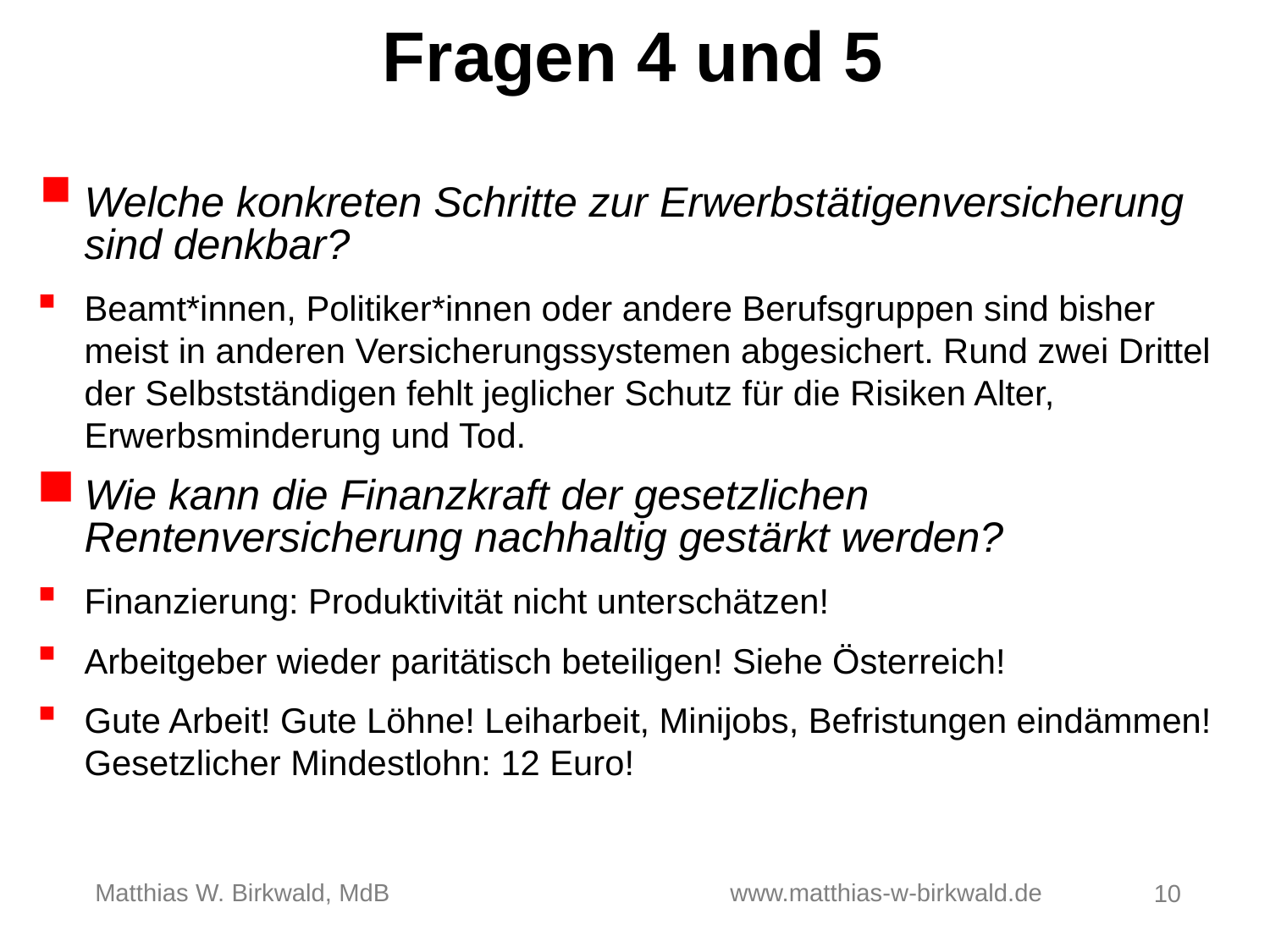

# Fragen 4 und 5

Welche konkreten Schritte zur Erwerbstätigenversicherung sind denkbar?
Beamt*innen, Politiker*innen oder andere Berufsgruppen sind bisher meist in anderen Versicherungssystemen abgesichert. Rund zwei Drittel der Selbstständigen fehlt jeglicher Schutz für die Risiken Alter, Erwerbsminderung und Tod.
Wie kann die Finanzkraft der gesetzlichen Rentenversicherung nachhaltig gestärkt werden?
Finanzierung: Produktivität nicht unterschätzen!
Arbeitgeber wieder paritätisch beteiligen! Siehe Österreich!
Gute Arbeit! Gute Löhne! Leiharbeit, Minijobs, Befristungen eindämmen! Gesetzlicher Mindestlohn: 12 Euro!
Matthias W. Birkwald, MdB			www.matthias-w-birkwald.de
10